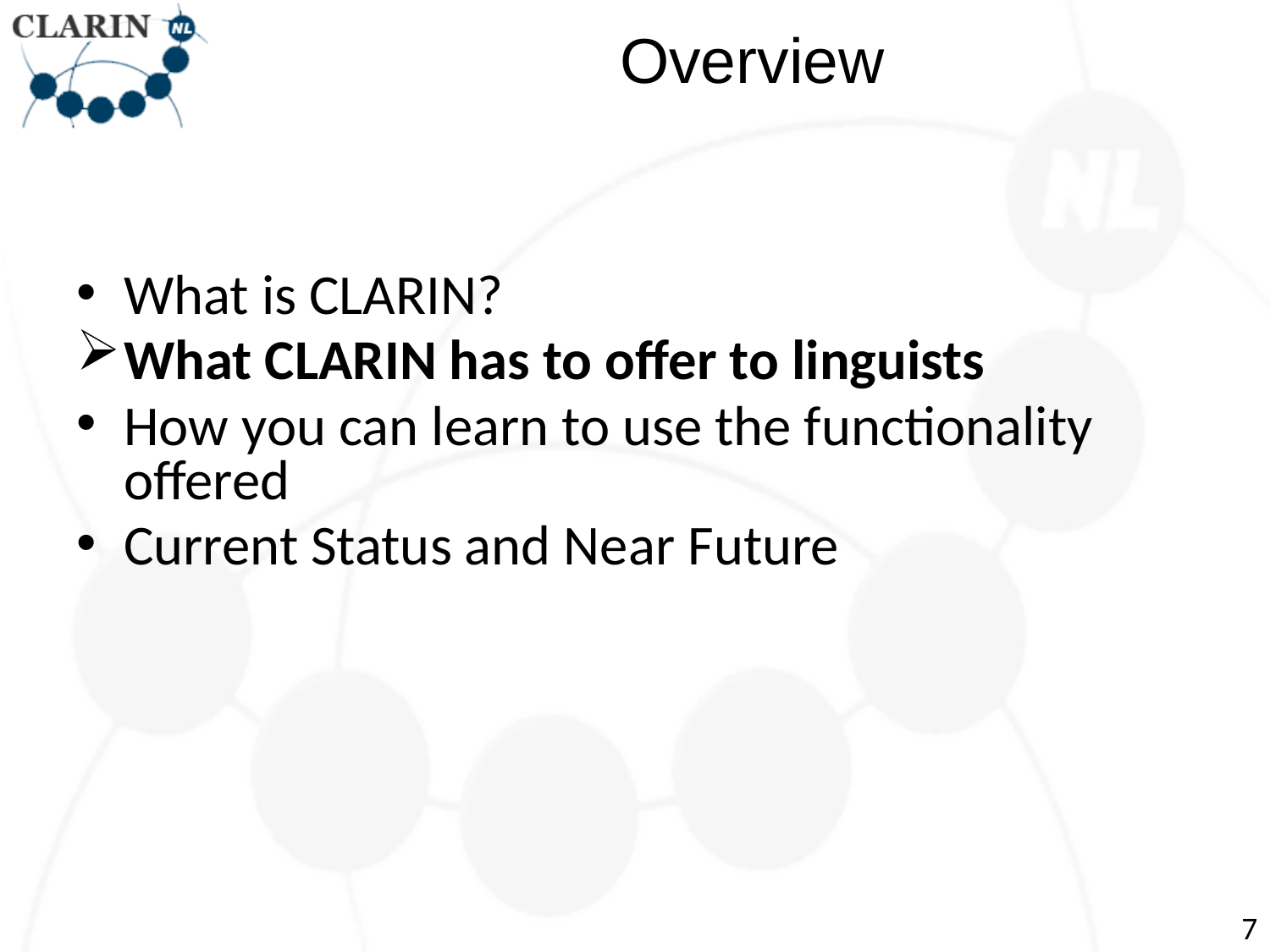

# Overview
What is CLARIN?
What CLARIN has to offer to linguists
How you can learn to use the functionality offered
Current Status and Near Future

7